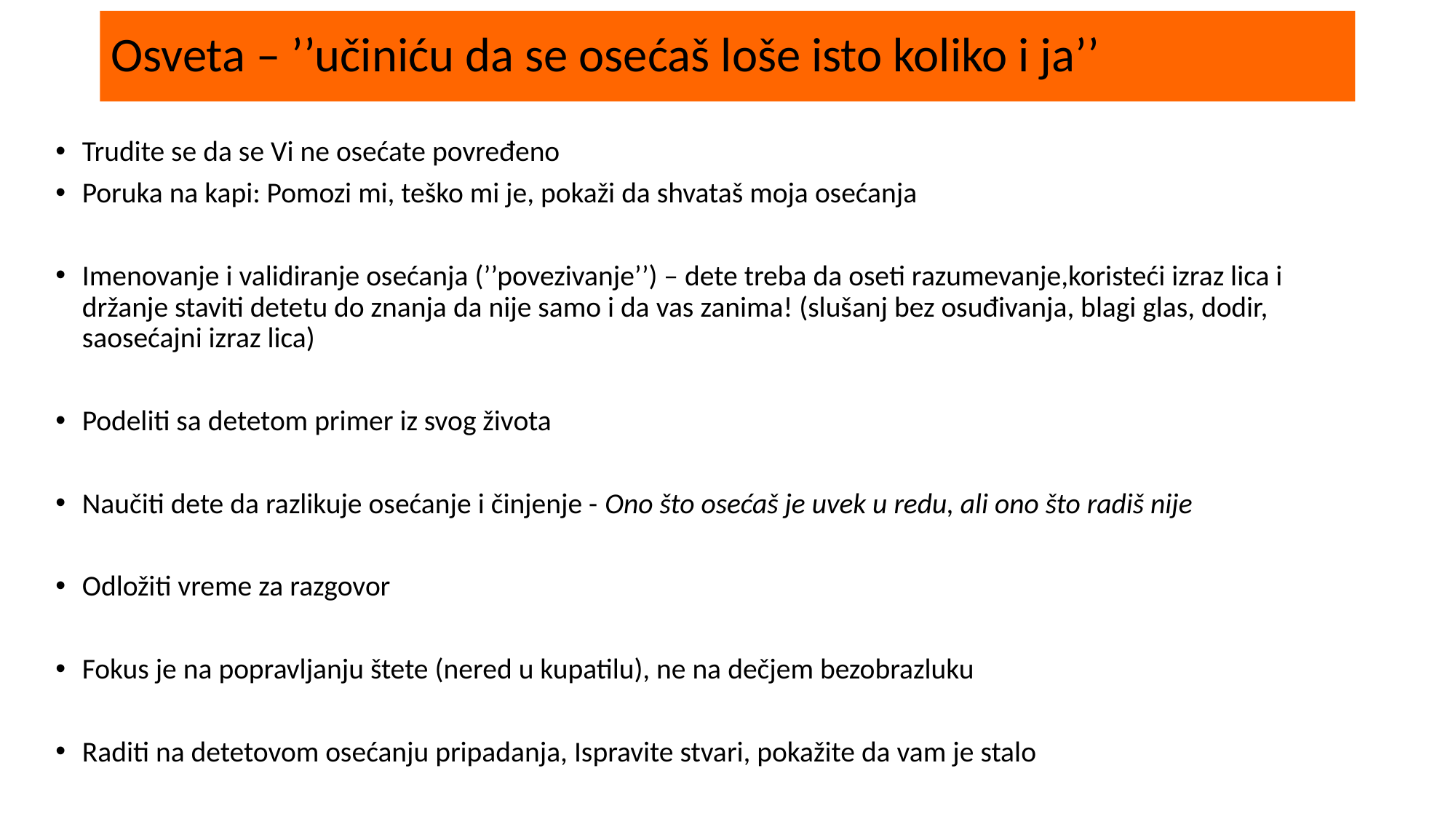

# Osveta – ’’učiniću da se osećaš loše isto koliko i ja’’
Trudite se da se Vi ne osećate povređeno
Poruka na kapi: Pomozi mi, teško mi je, pokaži da shvataš moja osećanja

Imenovanje i validiranje osećanja (’’povezivanje’’) – dete treba da oseti razumevanje,koristeći izraz lica i držanje staviti detetu do znanja da nije samo i da vas zanima! (slušanj bez osuđivanja, blagi glas, dodir, saosećajni izraz lica)

Podeliti sa detetom primer iz svog života

Naučiti dete da razlikuje osećanje i činjenje - Ono što osećaš je uvek u redu, ali ono što radiš nije

Odložiti vreme za razgovor

Fokus je na popravljanju štete (nered u kupatilu), ne na dečjem bezobrazluku

Raditi na detetovom osećanju pripadanja, Ispravite stvari, pokažite da vam je stalo